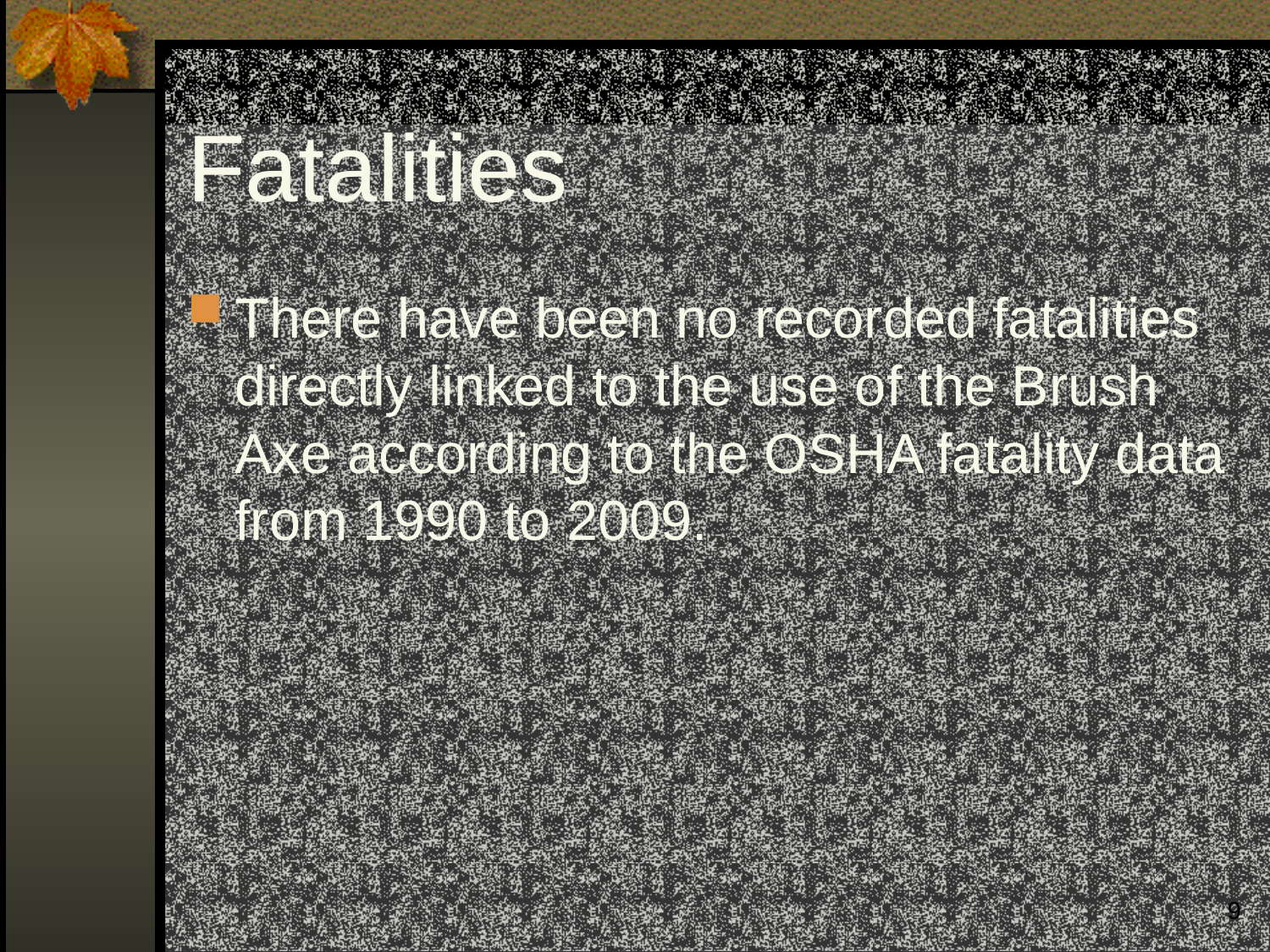

# Fatalities
There have been no recorded fatalities directly linked to the use of the Brush Axe according to the OSHA fatality data from 1990 to 2009.
9